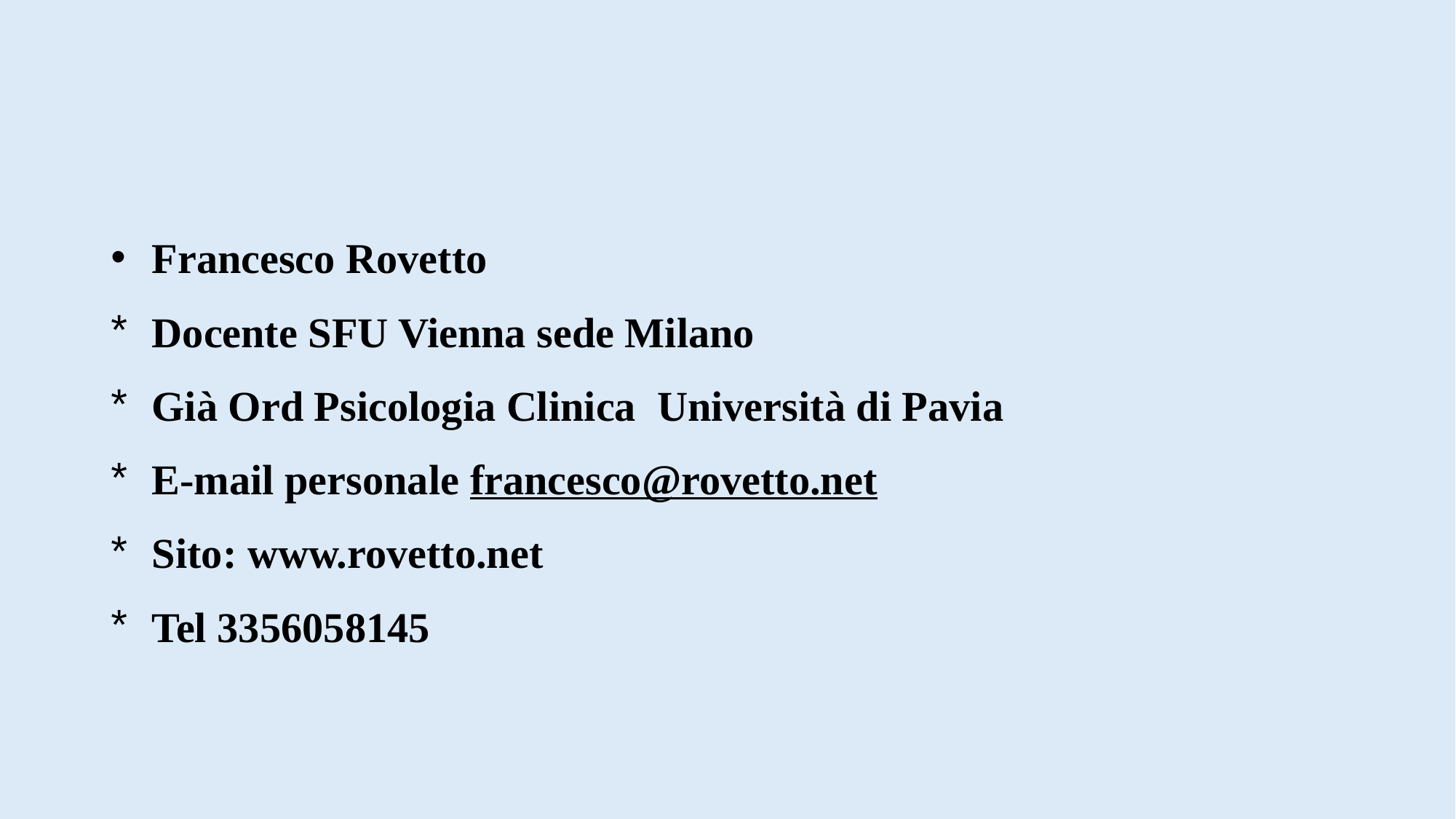

#
Francesco Rovetto
Docente SFU Vienna sede Milano
Già Ord Psicologia Clinica  Università di Pavia
E-mail personale francesco@rovetto.net
Sito: www.rovetto.net
Tel 3356058145